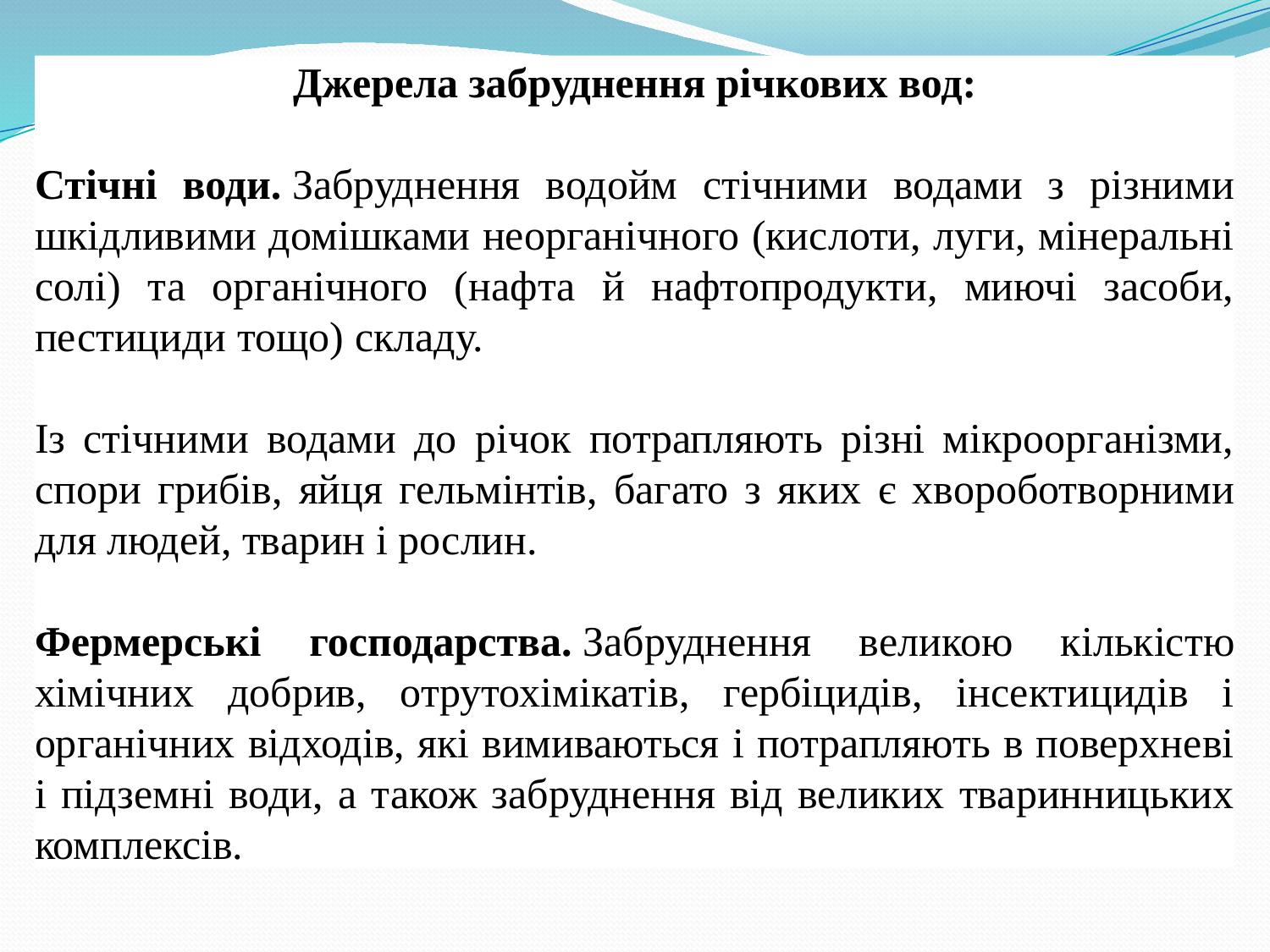

Джерела забруднення річкових вод:

Стічні води. Забруднення водойм стічними водами з різними шкідливими домішками неорганічного (кислоти, луги, мінеральні солі) та органічного (нафта й нафтопродукти, миючі засоби, пестициди тощо) складу.

Із стічними водами до річок потрапляють різні мікроорганізми, спори грибів, яйця гельмінтів, багато з яких є хвороботворними для людей, тварин і рослин.

Фермерські господарства. Забруднення великою кількістю хімічних добрив, отрутохімікатів, гербіцидів, інсектицидів і органічних відходів, які вимиваються і потрапляють в поверхневі і підземні води, а також забруднення від великих тваринницьких комплексів.